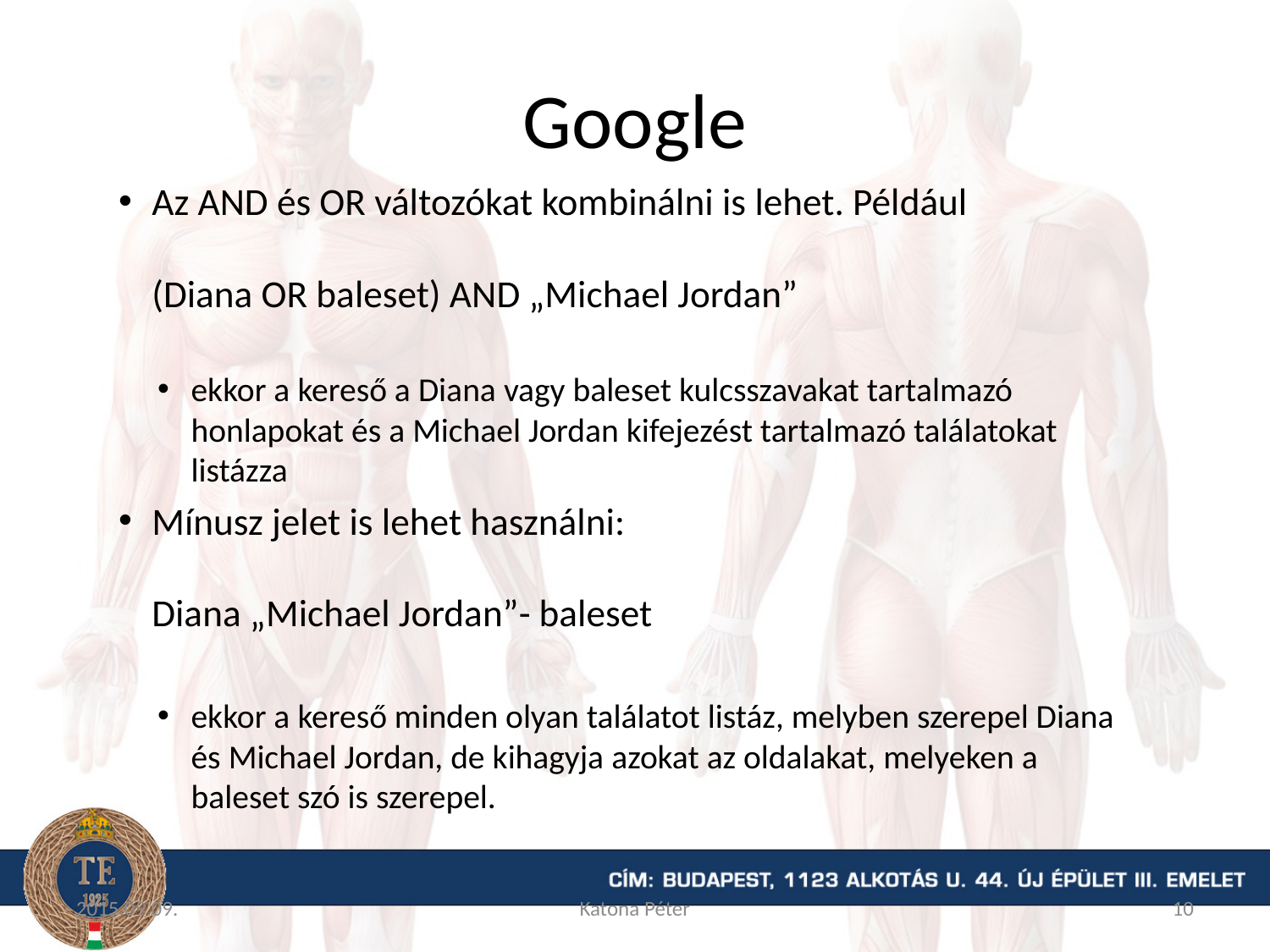

# Google
Az AND és OR változókat kombinálni is lehet. Például
(Diana OR baleset) AND „Michael Jordan”
ekkor a kereső a Diana vagy baleset kulcsszavakat tartalmazó honlapokat és a Michael Jordan kifejezést tartalmazó találatokat listázza
Mínusz jelet is lehet használni:
Diana „Michael Jordan”- baleset

ekkor a kereső minden olyan találatot listáz, melyben szerepel Diana és Michael Jordan, de kihagyja azokat az oldalakat, melyeken a baleset szó is szerepel.
2015.09.09.
Katona Péter
10